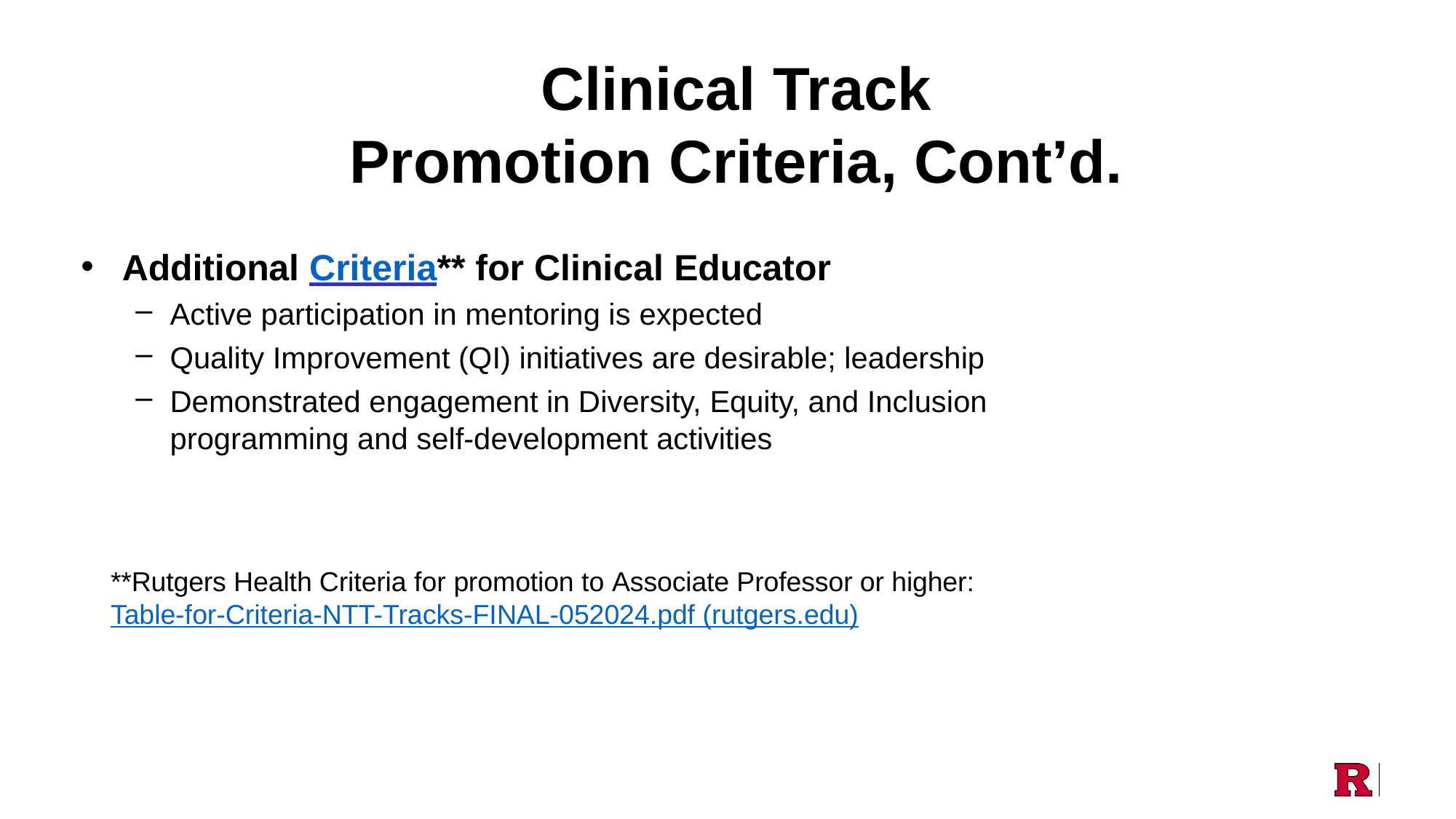

# Clinical Track Promotion Criteria, Cont’d.
Additional Criteria** for Clinical Educator
Active participation in mentoring is expected
Quality Improvement (QI) initiatives are desirable; leadership
Demonstrated engagement in Diversity, Equity, and Inclusion
programming and self-development activities
**Rutgers Health Criteria for promotion to Associate Professor or higher: Table-for-Criteria-NTT-Tracks-FINAL-052024.pdf (rutgers.edu)